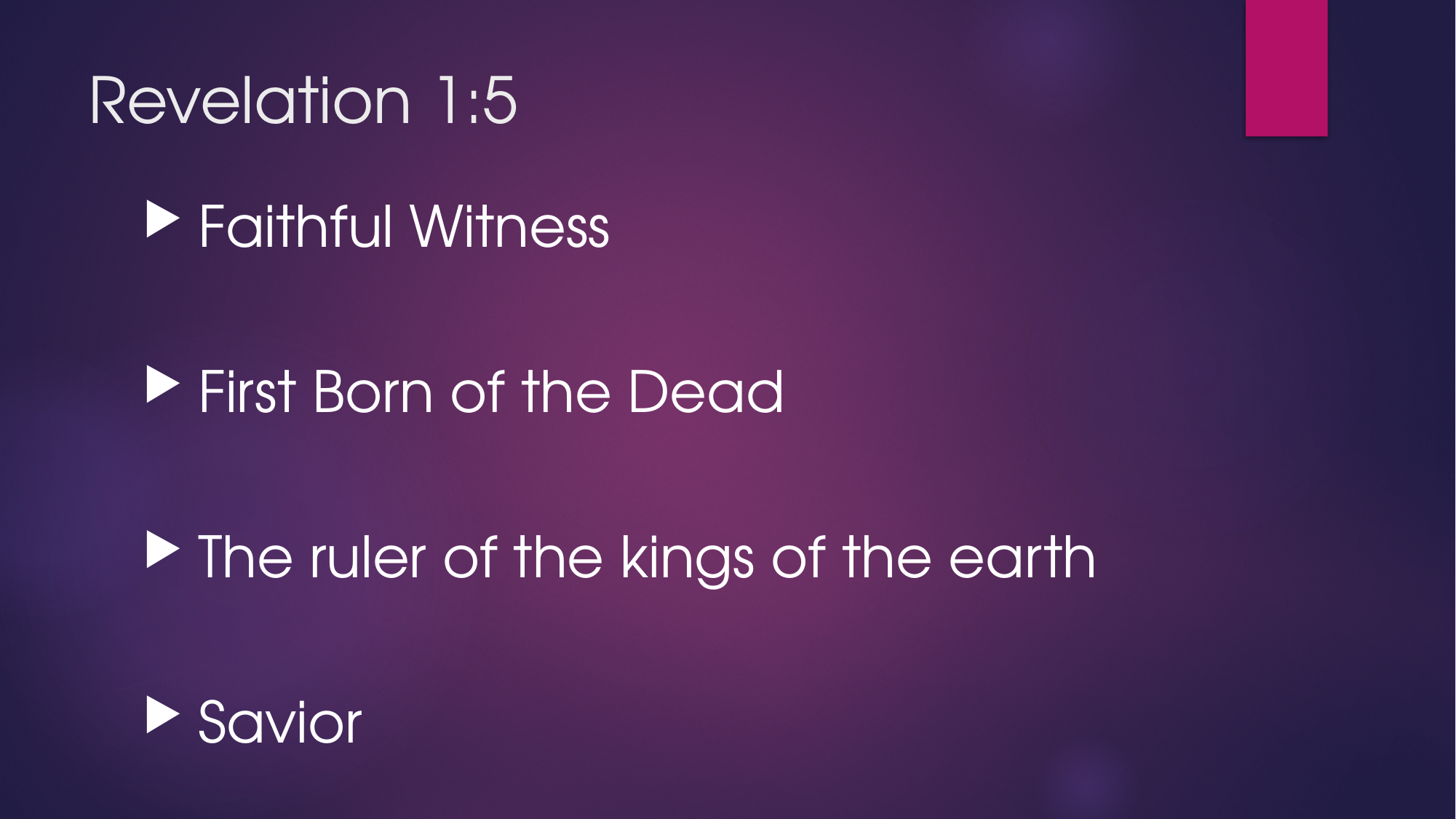

# Revelation 1:5
 Faithful Witness

 First Born of the Dead

 The ruler of the kings of the earth

 Savior